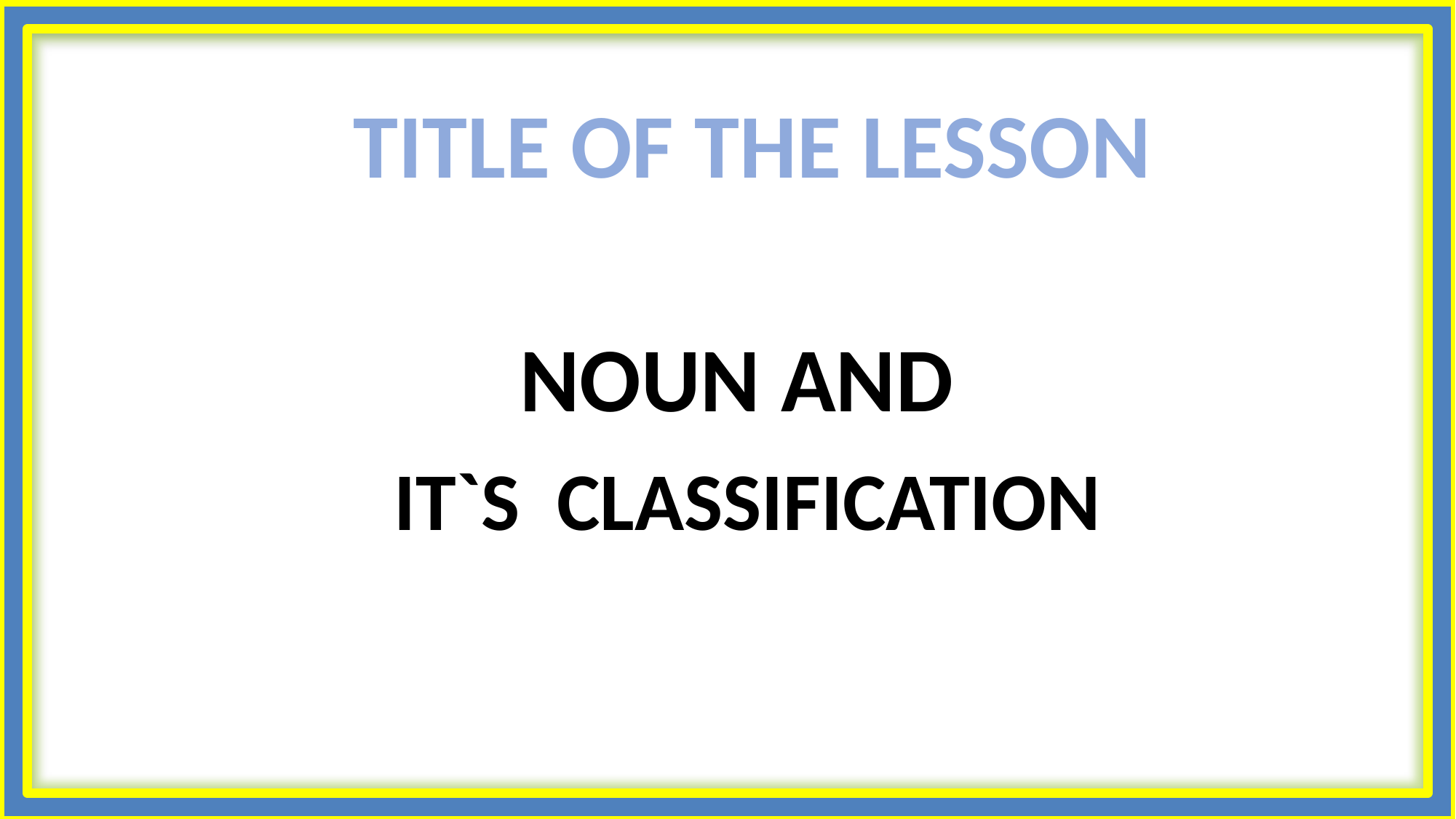

TITLE OF THE LESSON
NOUN AND
 IT`S  CLASSIFICATION